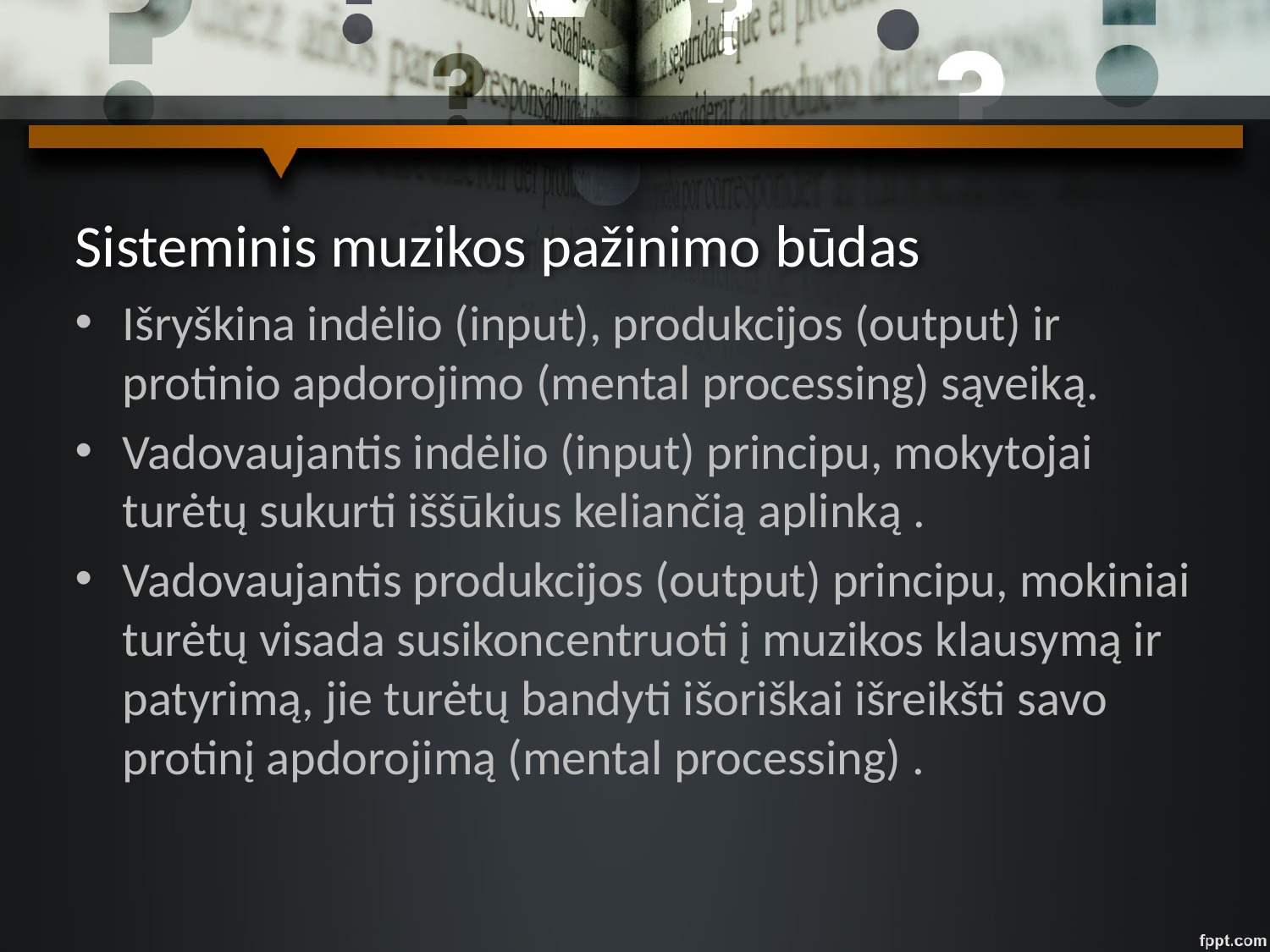

# Sisteminis muzikos pažinimo būdas
Išryškina indėlio (input), produkcijos (output) ir protinio apdorojimo (mental processing) sąveiką.
Vadovaujantis indėlio (input) principu, mokytojai turėtų sukurti iššūkius keliančią aplinką .
Vadovaujantis produkcijos (output) principu, mokiniai turėtų visada susikoncentruoti į muzikos klausymą ir patyrimą, jie turėtų bandyti išoriškai išreikšti savo protinį apdorojimą (mental processing) .